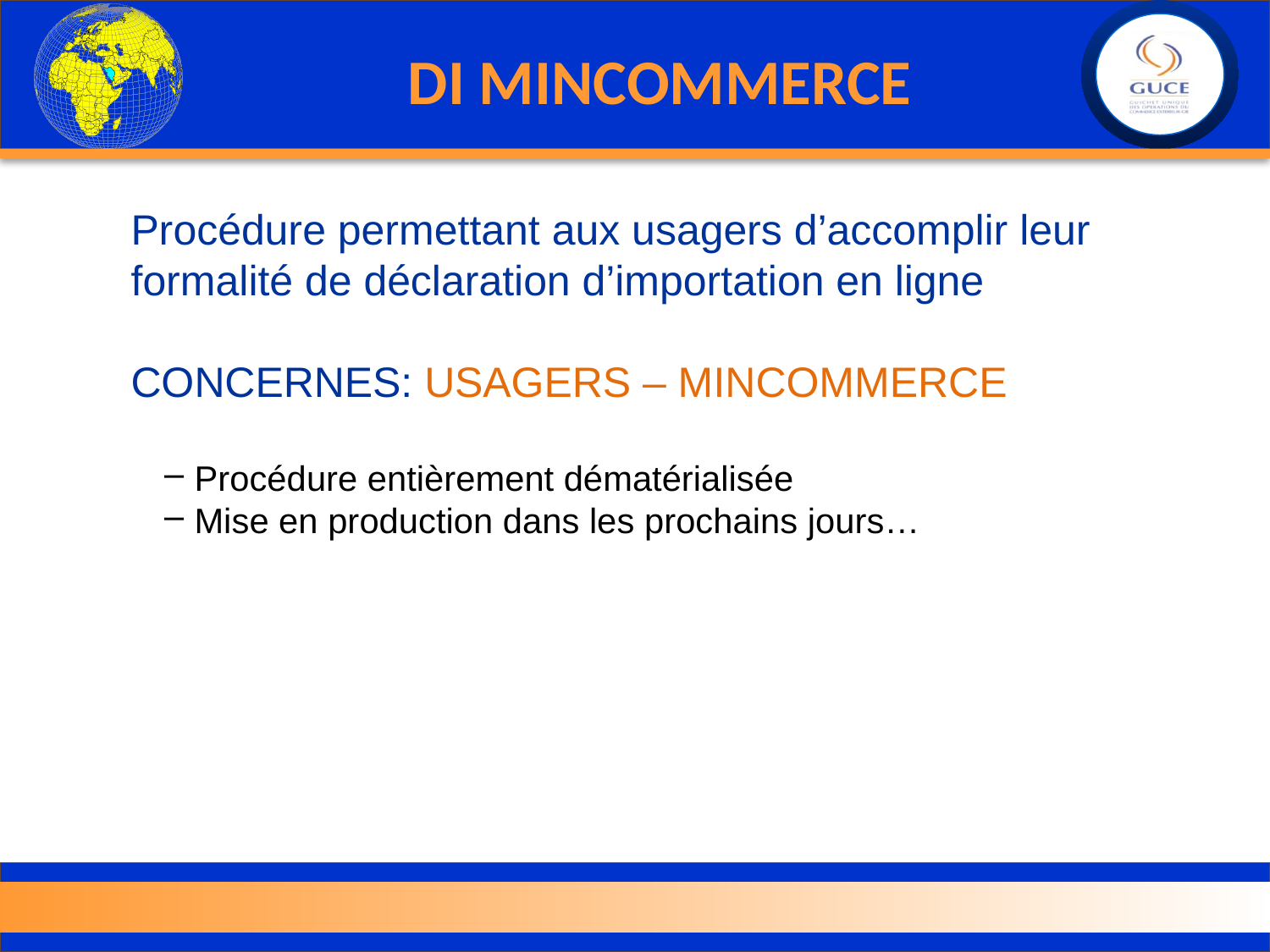

# DI MINCOMMERCE
Procédure permettant aux usagers d’accomplir leur formalité de déclaration d’importation en ligne

CONCERNES: USAGERS – MINCOMMERCE

Procédure entièrement dématérialisée
Mise en production dans les prochains jours…